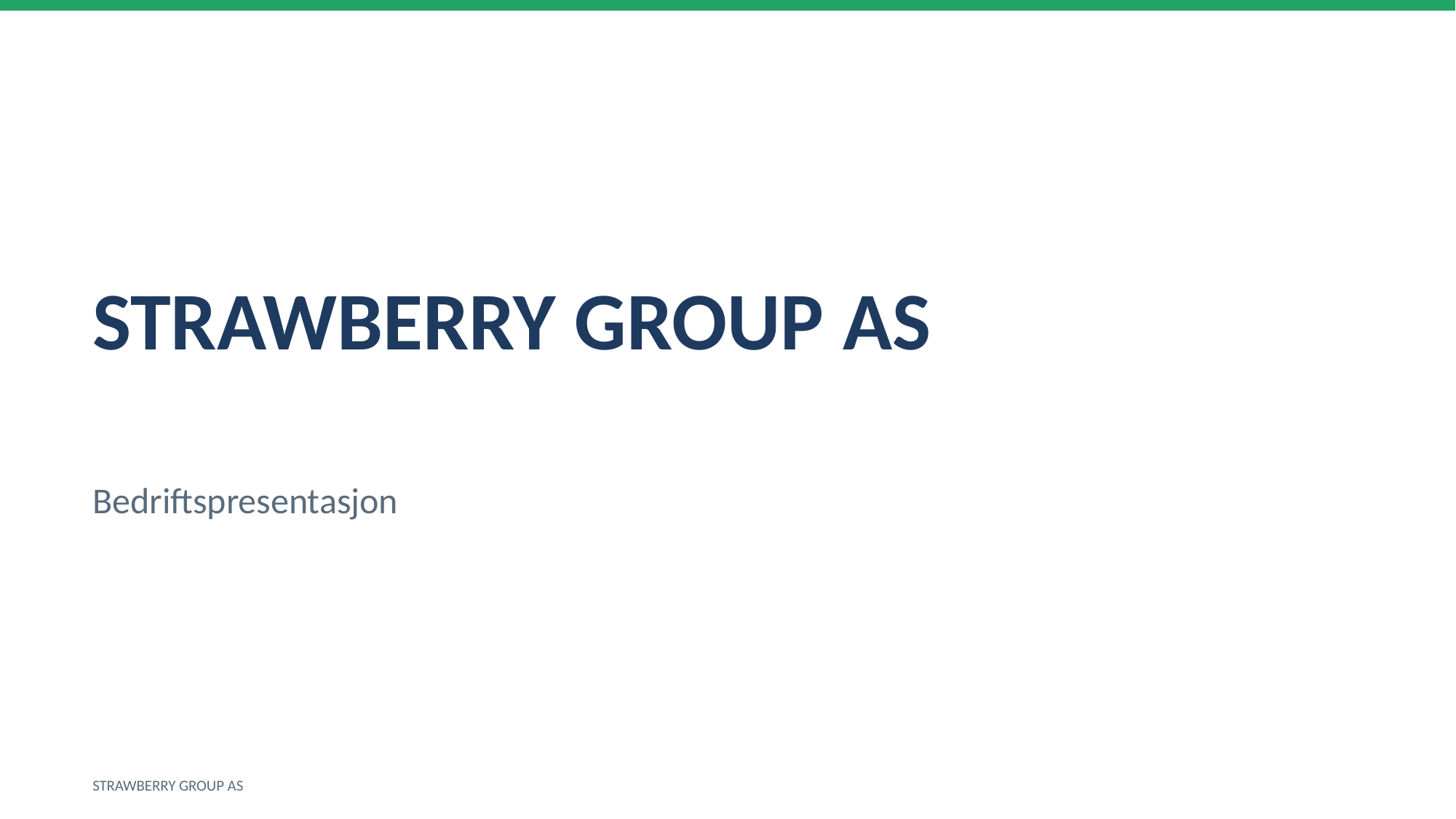

STRAWBERRY GROUP AS
Bedriftspresentasjon
STRAWBERRY GROUP AS